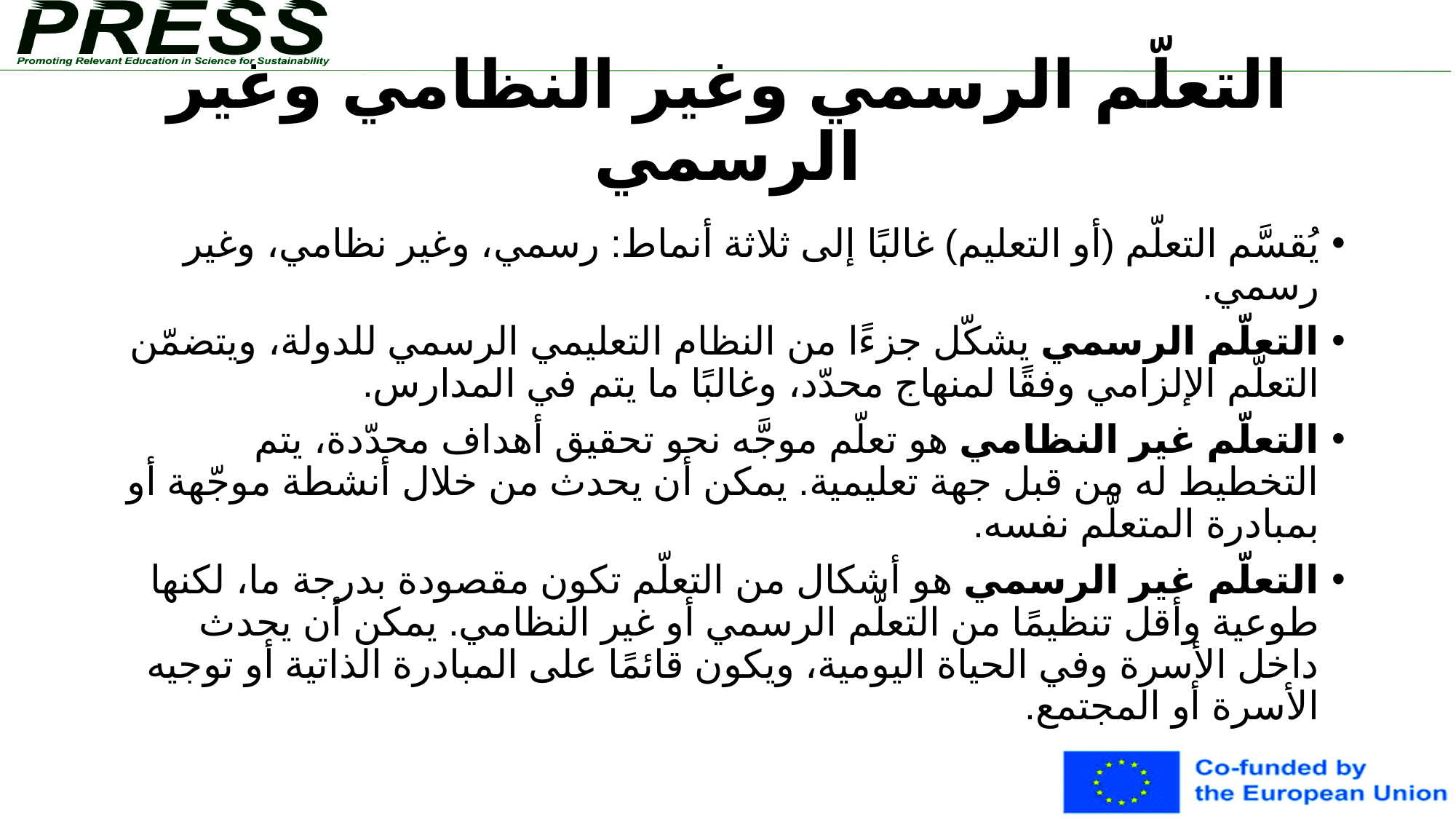

# التعلّم الرسمي وغير النظامي وغير الرسمي
يُقسَّم التعلّم (أو التعليم) غالبًا إلى ثلاثة أنماط: رسمي، وغير نظامي، وغير رسمي.
التعلّم الرسمي يشكّل جزءًا من النظام التعليمي الرسمي للدولة، ويتضمّن التعلّم الإلزامي وفقًا لمنهاج محدّد، وغالبًا ما يتم في المدارس.
التعلّم غير النظامي هو تعلّم موجَّه نحو تحقيق أهداف محدّدة، يتم التخطيط له من قبل جهة تعليمية. يمكن أن يحدث من خلال أنشطة موجّهة أو بمبادرة المتعلّم نفسه.
التعلّم غير الرسمي هو أشكال من التعلّم تكون مقصودة بدرجة ما، لكنها طوعية وأقل تنظيمًا من التعلّم الرسمي أو غير النظامي. يمكن أن يحدث داخل الأسرة وفي الحياة اليومية، ويكون قائمًا على المبادرة الذاتية أو توجيه الأسرة أو المجتمع.